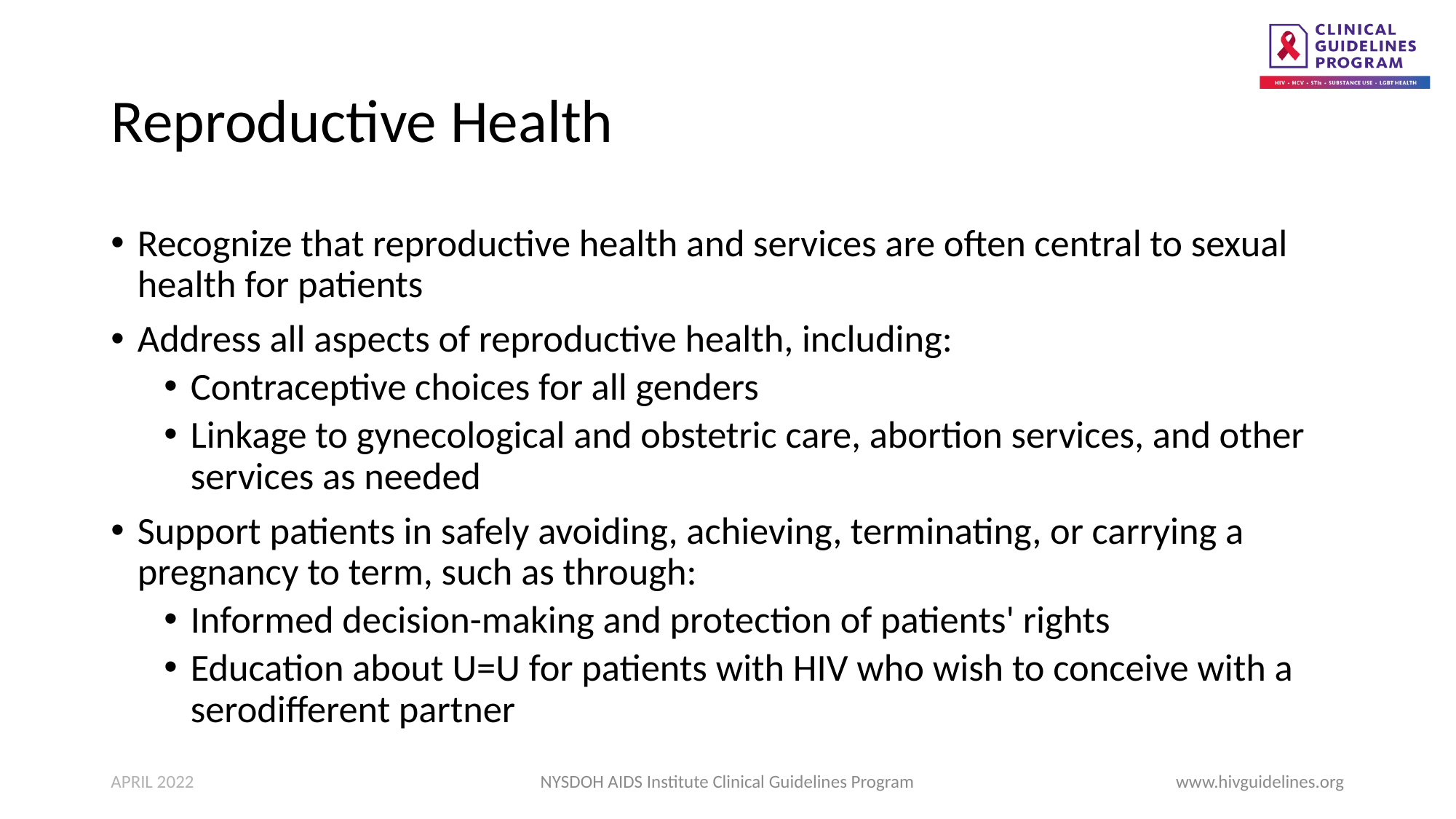

# Reproductive Health
Recognize that reproductive health and services are often central to sexual health for patients
Address all aspects of reproductive health, including:
Contraceptive choices for all genders
Linkage to gynecological and obstetric care, abortion services, and other services as needed
Support patients in safely avoiding, achieving, terminating, or carrying a pregnancy to term, such as through:
Informed decision-making and protection of patients' rights
Education about U=U for patients with HIV who wish to conceive with a serodifferent partner
APRIL 2022
NYSDOH AIDS Institute Clinical Guidelines Program
www.hivguidelines.org